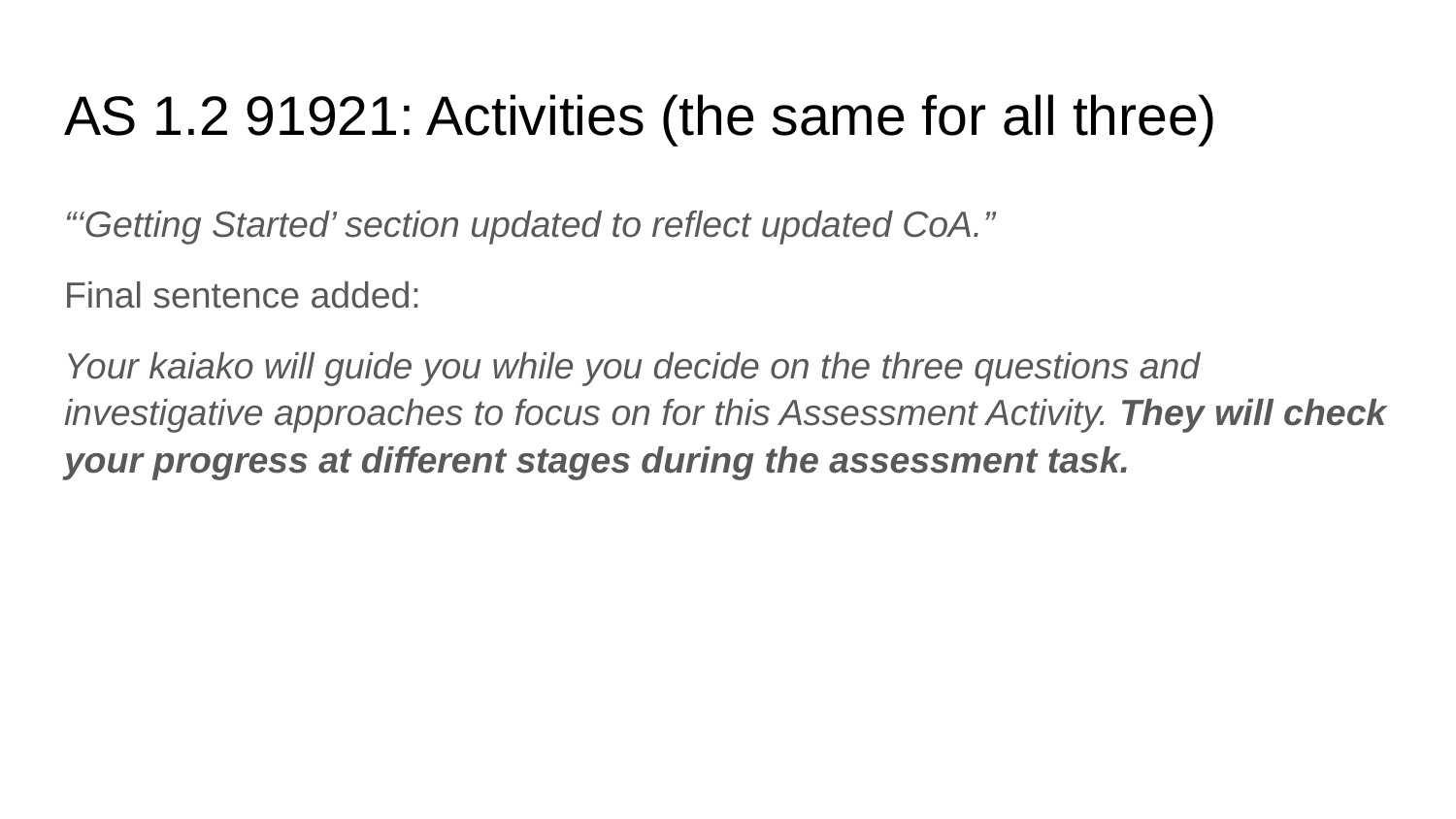

# AS 1.2 91921: Activities (the same for all three)
“‘Getting Started’ section updated to reflect updated CoA.”
Final sentence added:
Your kaiako will guide you while you decide on the three questions and investigative approaches to focus on for this Assessment Activity. They will check your progress at different stages during the assessment task.